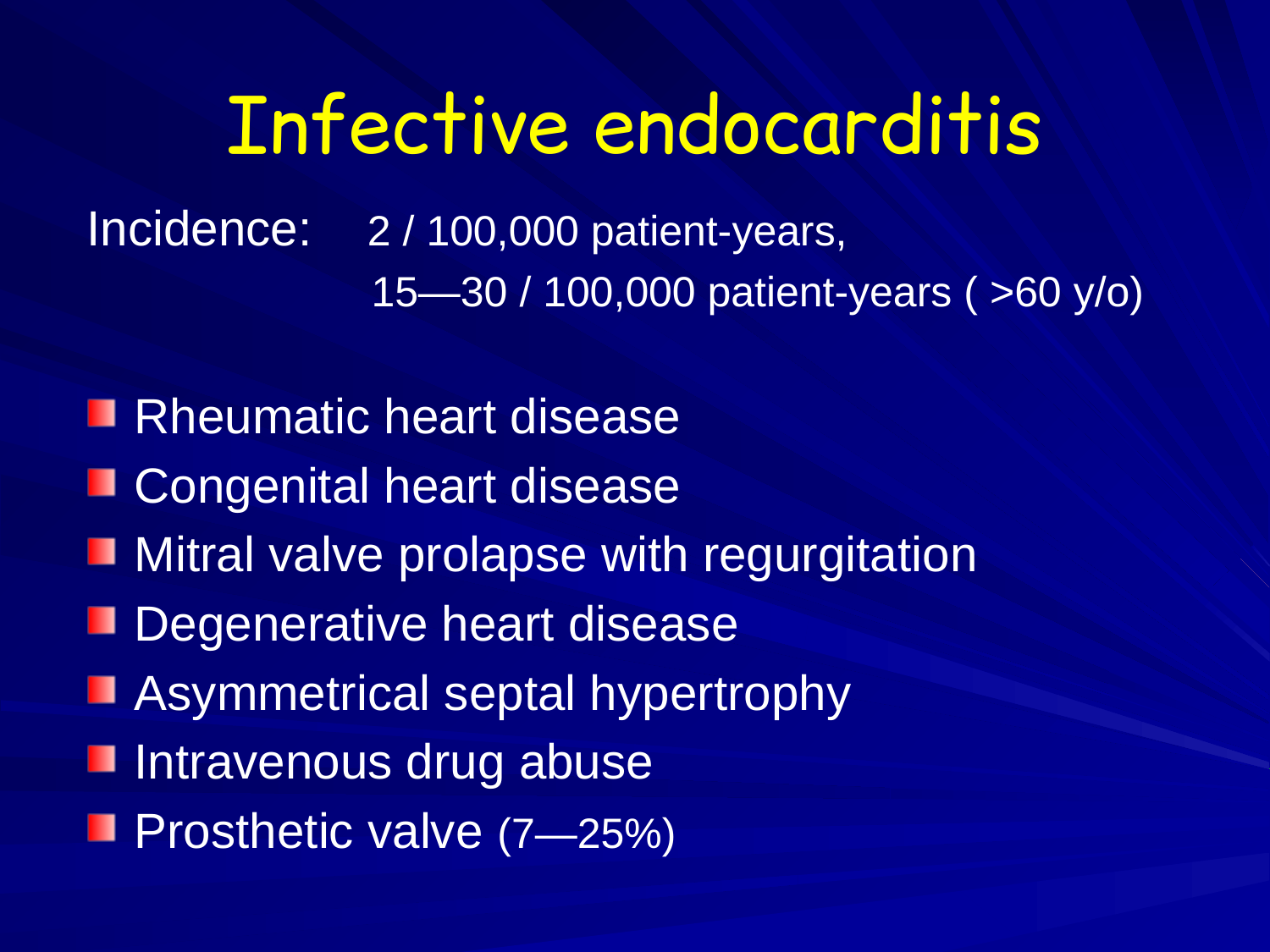

# Infective endocarditis
Incidence:    2 / 100,000 patient-years,
                        15—30 / 100,000 patient-years ( >60 y/o)

Rheumatic heart disease
Congenital heart disease
Mitral valve prolapse with regurgitation
Degenerative heart disease
Asymmetrical septal hypertrophy
Intravenous drug abuse
Prosthetic valve (7—25%)